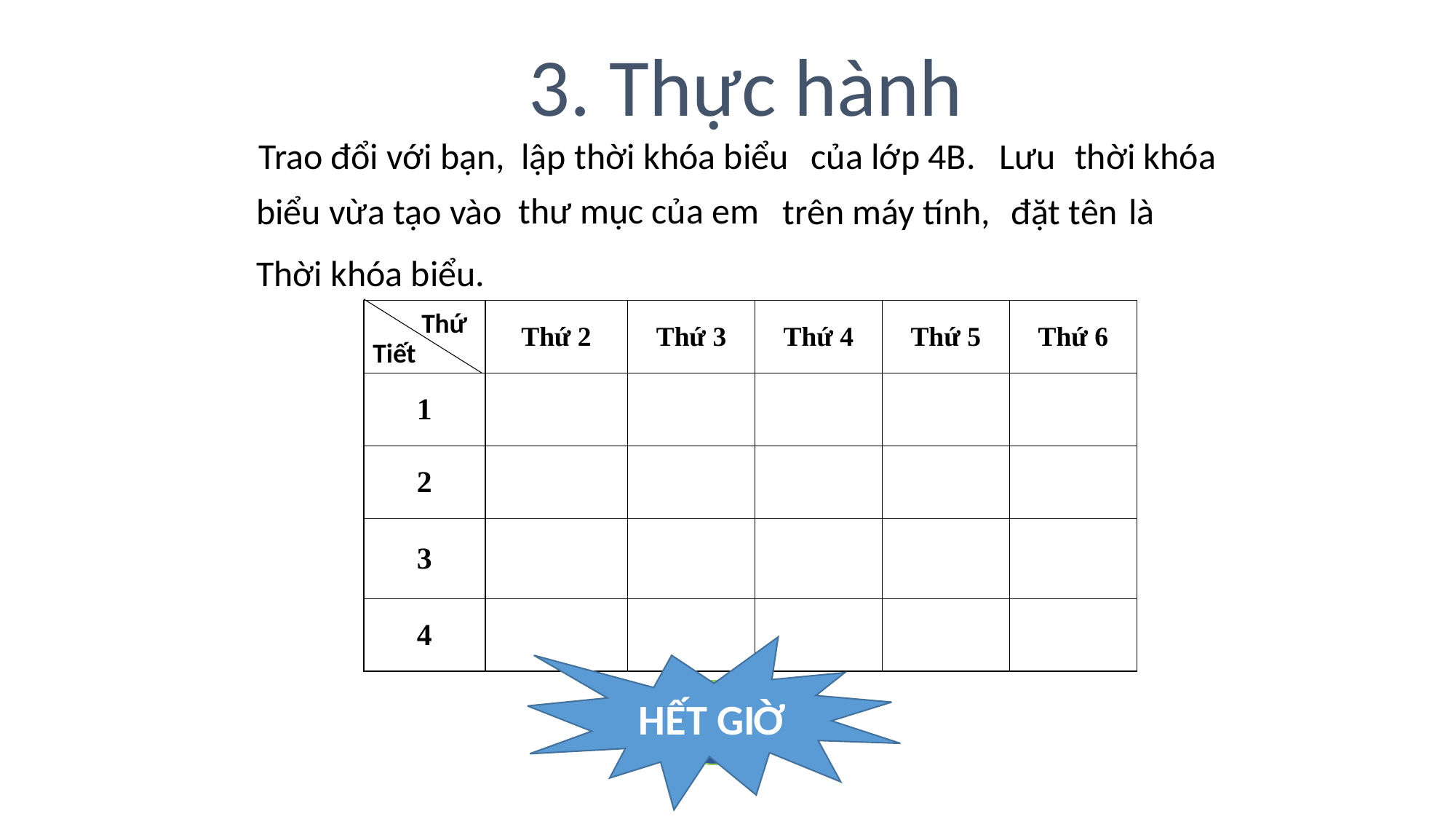

3. Thực hành
thời khóa
Lưu
của lớp 4B.
Trao đổi với bạn,
 lập
thời khóa biểu
thư mục của em
trên máy tính,
biểu vừa tạo vào
đặt tên
 là
Thời khóa biểu.
|  | Thứ 2 | Thứ 3 | Thứ 4 | Thứ 5 | Thứ 6 |
| --- | --- | --- | --- | --- | --- |
| 1 |  |  |  |  |  |
| 2 |  |  |  |  |  |
| 3 |  |  |  |  |  |
| 4 |  |  |  |  |  |
Thứ
Tiết
HẾT GIỜ
5
4
3
2
1
0